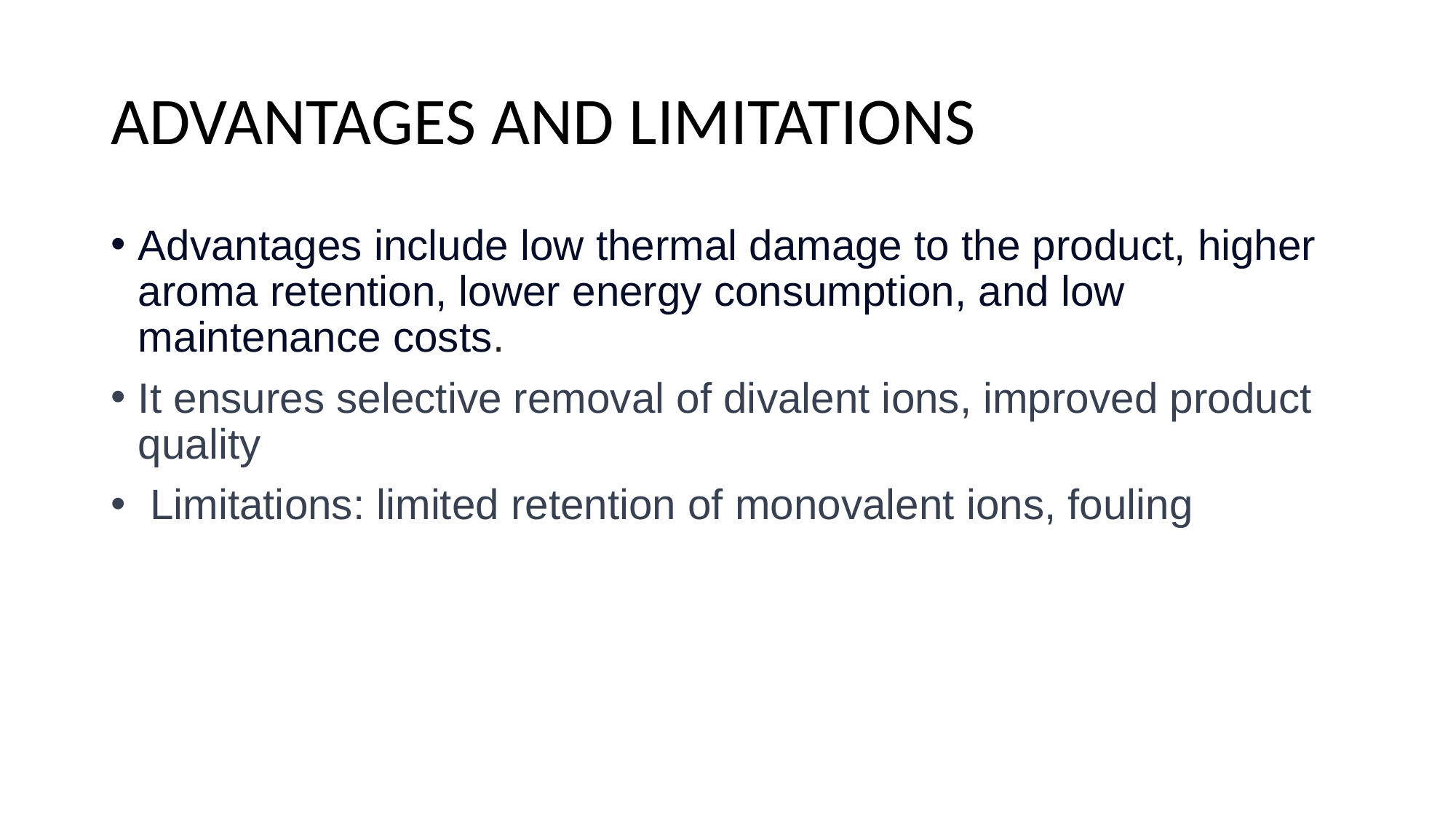

# ADVANTAGES AND LIMITATIONS
Advantages include low thermal damage to the product, higher aroma retention, lower energy consumption, and low maintenance costs.
It ensures selective removal of divalent ions, improved product quality
 Limitations: limited retention of monovalent ions, fouling